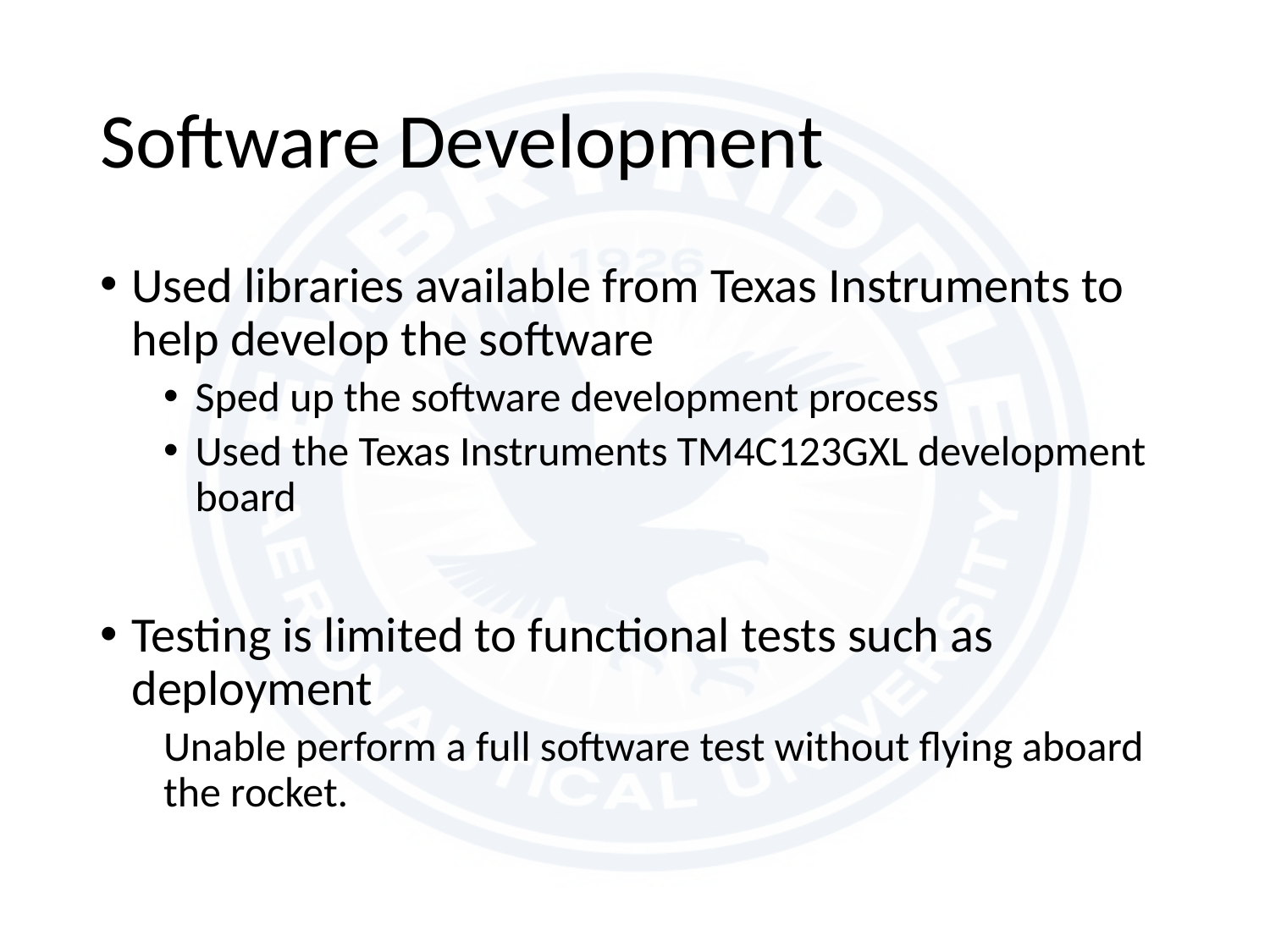

# Software Development
Used libraries available from Texas Instruments to help develop the software
Sped up the software development process
Used the Texas Instruments TM4C123GXL development board

Testing is limited to functional tests such as deployment
Unable perform a full software test without flying aboard the rocket.